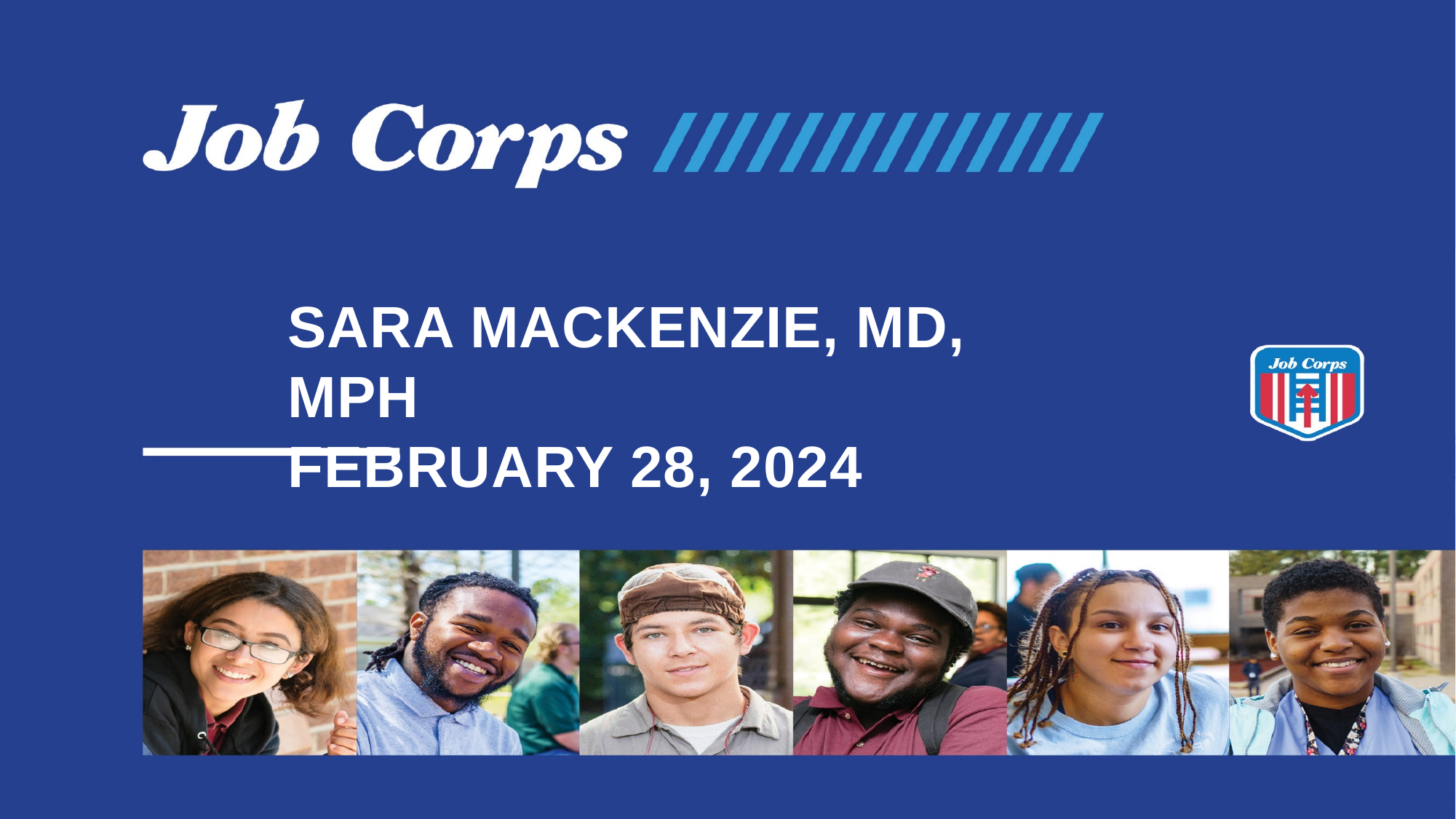

Sara Mackenzie, MD, MPH
February 28, 2024